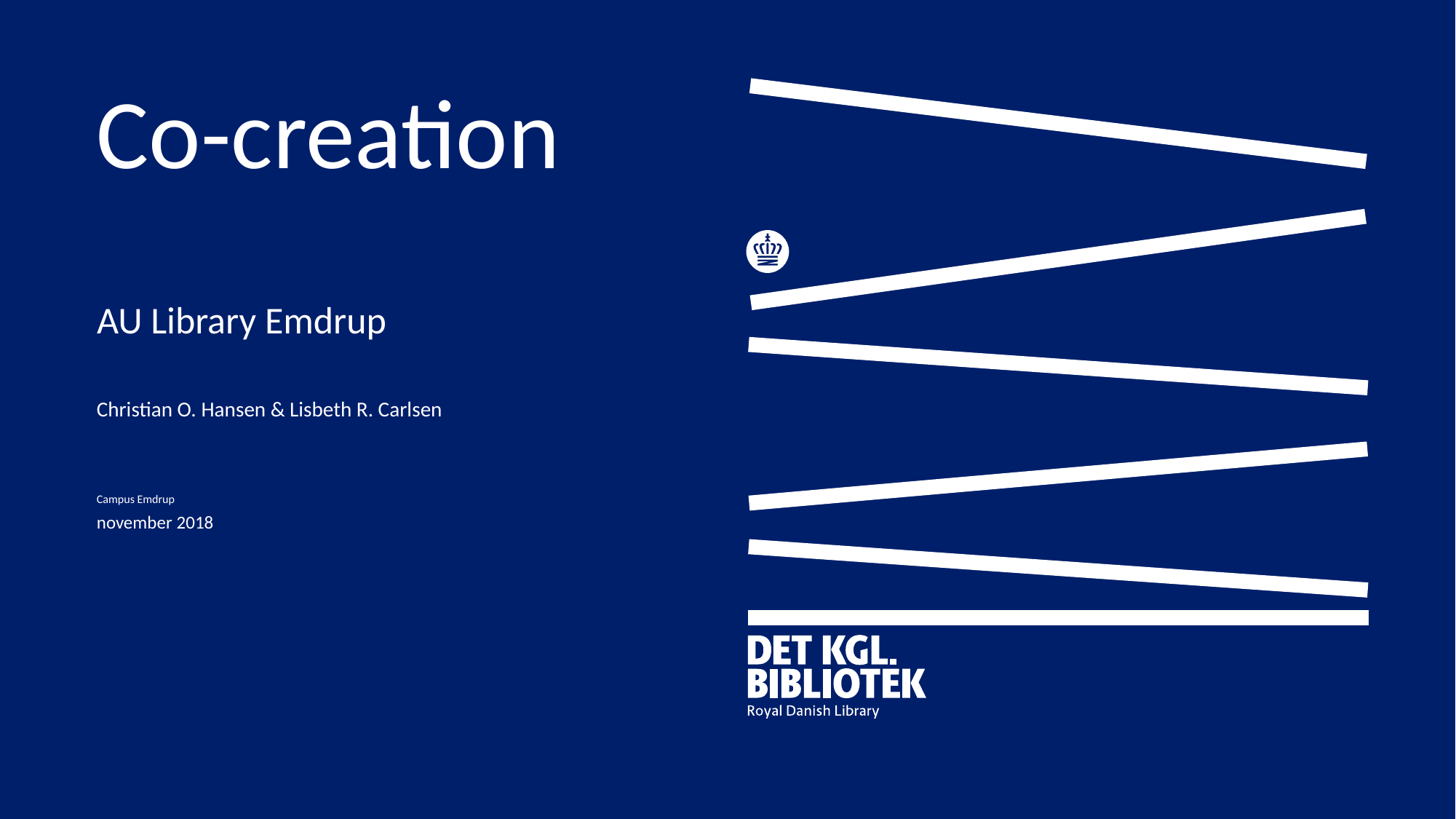

# Co-creation
AU Library Emdrup
Christian O. Hansen & Lisbeth R. Carlsen

Campus Emdrup
november 2018